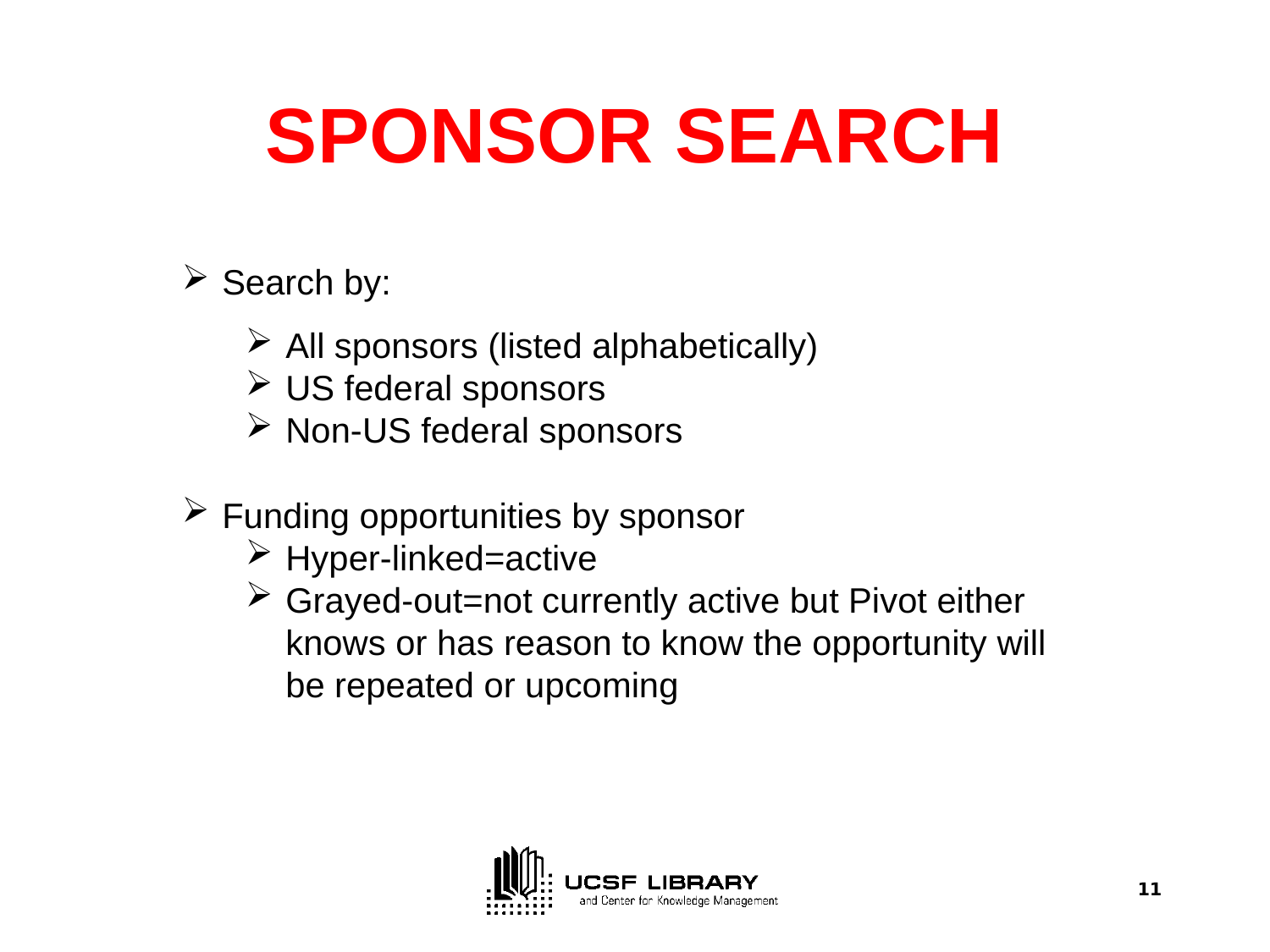

# SPONSOR SEARCH
Search by:

All sponsors (listed alphabetically)
US federal sponsors
Non-US federal sponsors

Funding opportunities by sponsor
Hyper-linked=active
Grayed-out=not currently active but Pivot either knows or has reason to know the opportunity will be repeated or upcoming

11